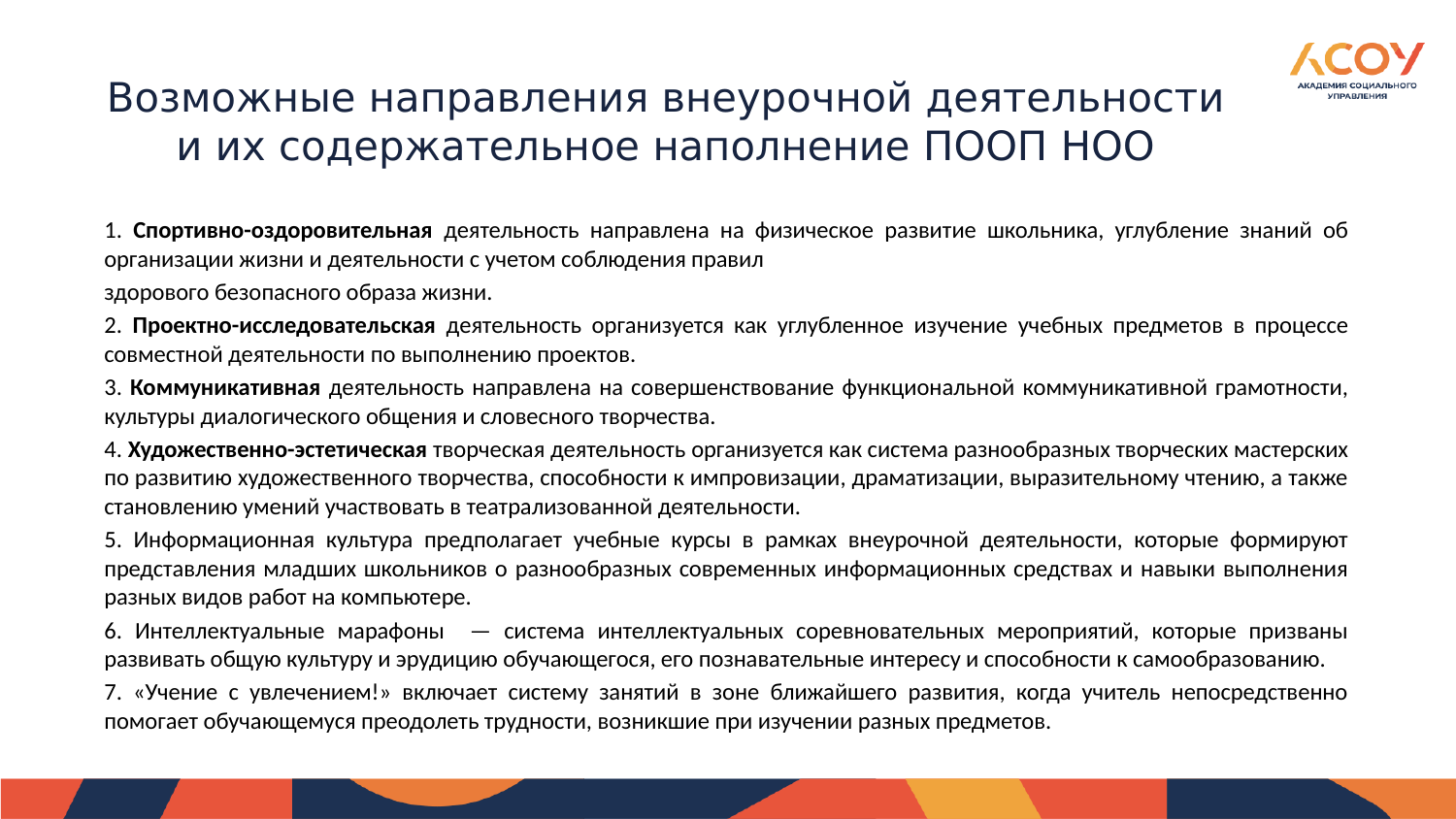

# Возможные направления внеурочной деятельности и их содержательное наполнение ПООП НОО
1. Спортивно-оздоровительная деятельность направлена на физическое развитие школьника, углубление знаний об организации жизни и деятельности с учетом соблюдения правил
здорового безопасного образа жизни.
2. Проектно-исследовательская деятельность организуется как углубленное изучение учебных предметов в процессе совместной деятельности по выполнению проектов.
3. Коммуникативная деятельность направлена на совершенствование функциональной коммуникативной грамотности, культуры диалогического общения и словесного творчества.
4. Художественно-эстетическая творческая деятельность организуется как система разнообразных творческих мастерских по развитию художественного творчества, способности к импровизации, драматизации, выразительному чтению, а также становлению умений участвовать в театрализованной деятельности.
5. Информационная культура предполагает учебные курсы в рамках внеурочной деятельности, которые формируют представления младших школьников о разнообразных современных информационных средствах и навыки выполнения разных видов работ на компьютере.
6. Интеллектуальные марафоны  — система интеллектуальных соревновательных мероприятий, которые призваны развивать общую культуру и эрудицию обучающегося, его познавательные интересу и способности к самообразованию.
7. «Учение с увлечением!» включает систему занятий в зоне ближайшего развития, когда учитель непосредственно помогает обучающемуся преодолеть трудности, возникшие при изучении разных предметов.